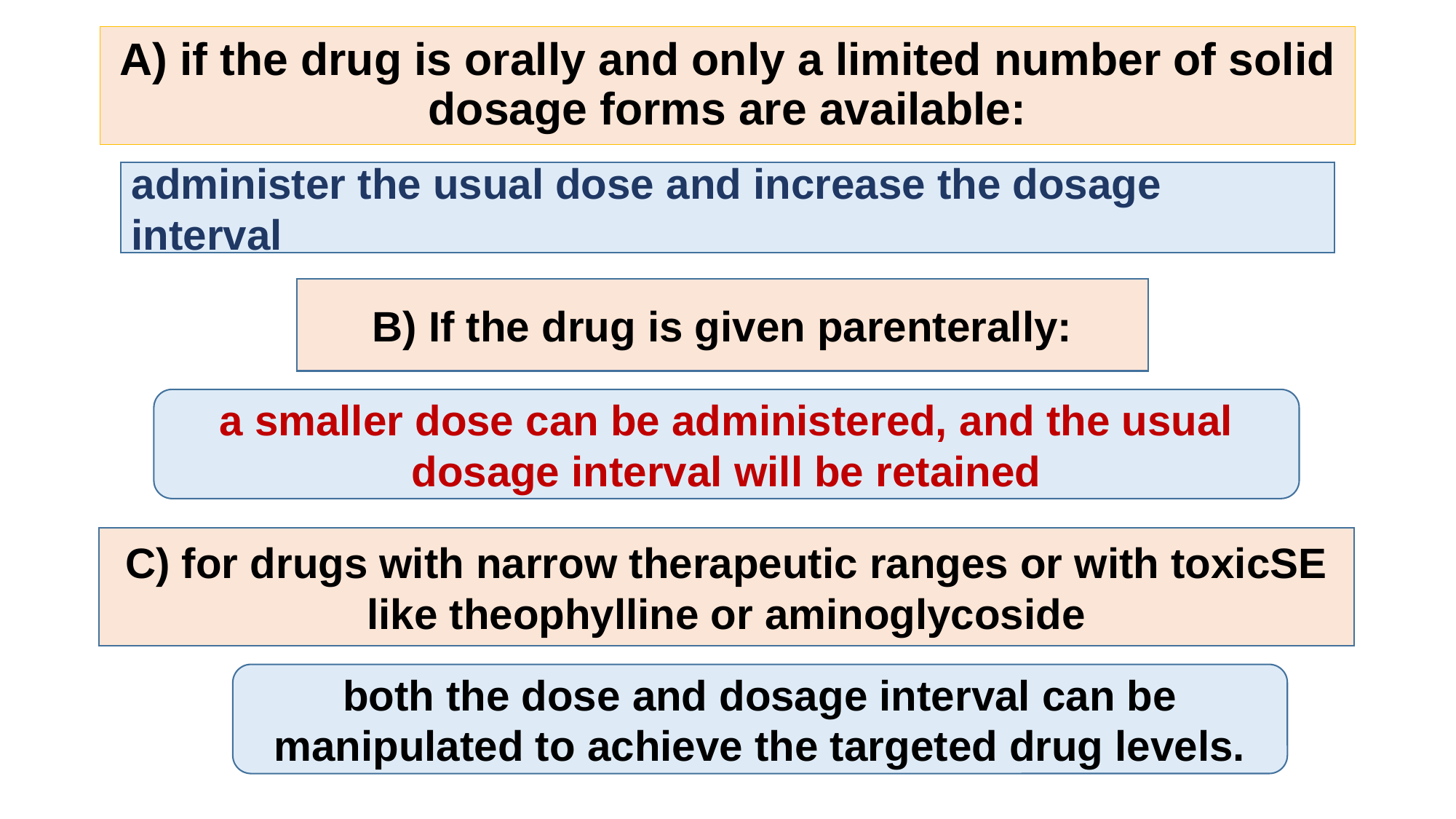

# A) if the drug is orally and only a limited number of solid dosage forms are available:
administer the usual dose and increase the dosage interval
B) If the drug is given parenterally:
a smaller dose can be administered, and the usual dosage interval will be retained
C) for drugs with narrow therapeutic ranges or with toxicSE like theophylline or aminoglycoside
both the dose and dosage interval can be manipulated to achieve the targeted drug levels.